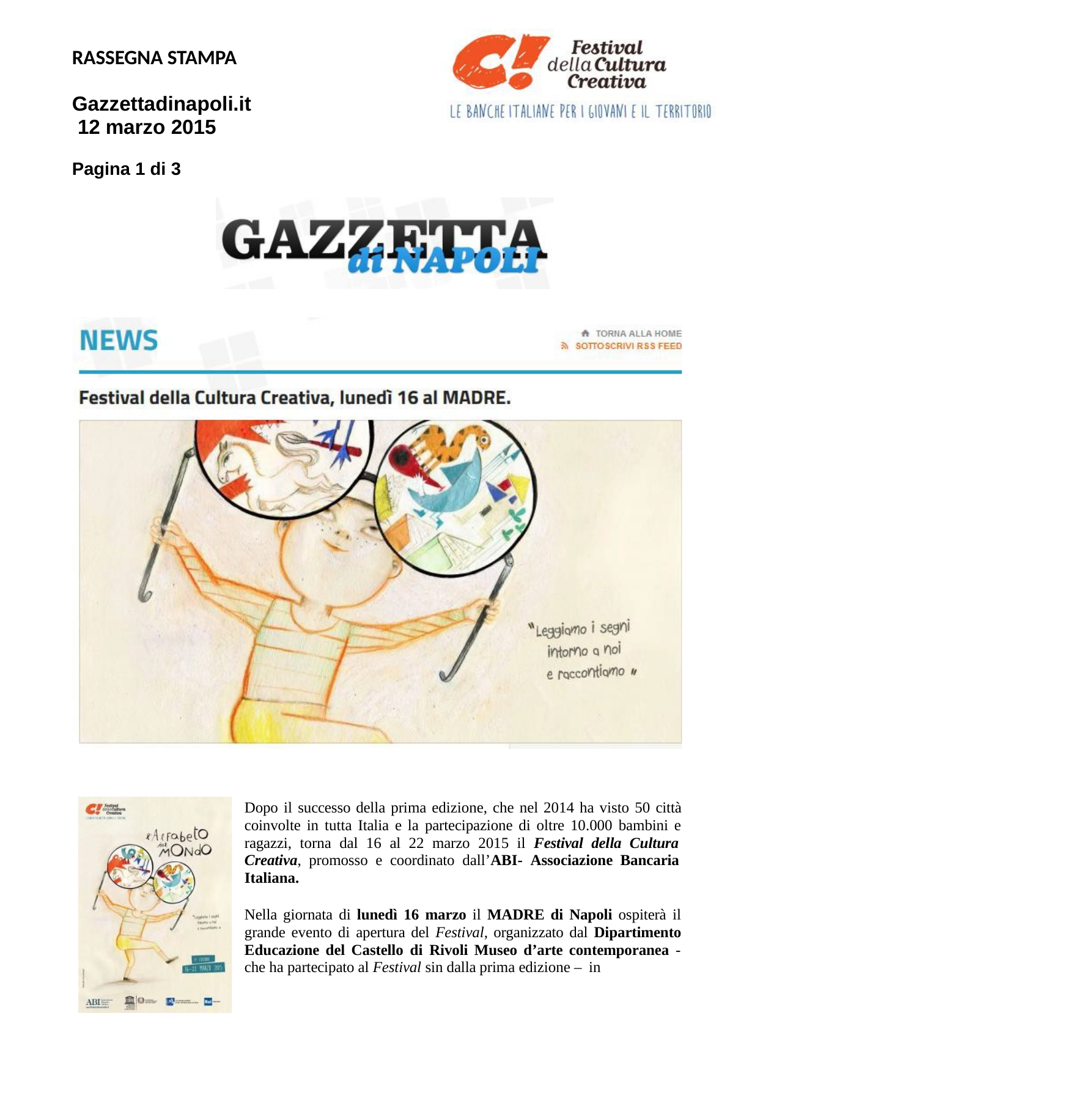

RASSEGNA STAMPA

Gazzettadinapoli.it  12 marzo 2015
Pagina 1 di 3

Dopo il successo della prima edizione, che nel 2014 ha visto 50 città  coinvolte in tutta Italia e la partecipazione di oltre 10.000 bambini e  ragazzi, torna dal 16 al 22 marzo 2015 il Festival della Cultura  Creativa, promosso e coordinato dall’ABI- Associazione Bancaria  Italiana.

Nella giornata di lunedì 16 marzo il MADRE di Napoli ospiterà il  grande evento di apertura del Festival, organizzato dal Dipartimento  Educazione del Castello di Rivoli Museo d’arte contemporanea -  che ha partecipato al Festival sin dalla prima edizione – in